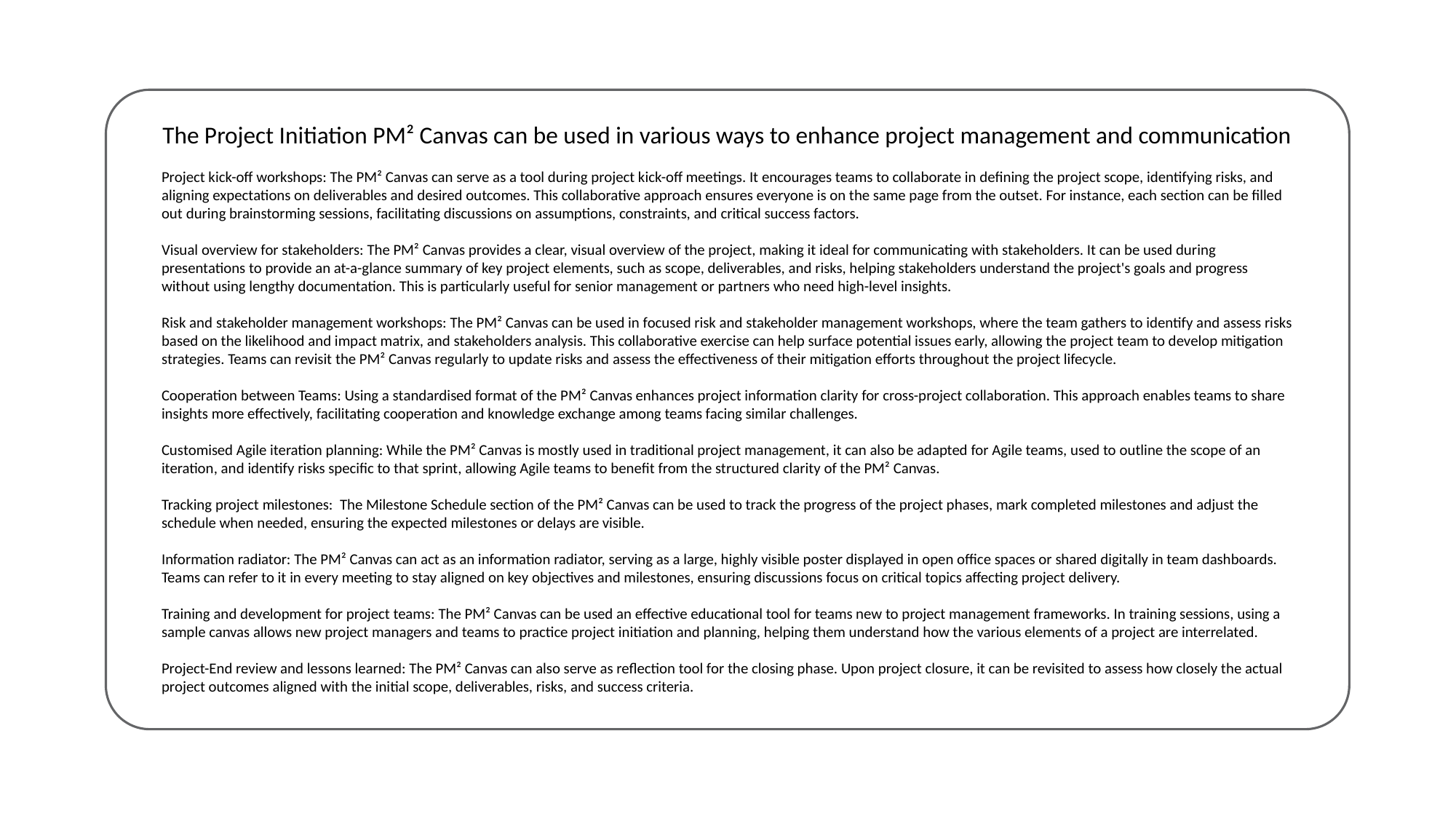

The Project Initiation PM² Canvas can be used in various ways to enhance project management and communication
Project kick-off workshops: The PM² Canvas can serve as a tool during project kick-off meetings. It encourages teams to collaborate in defining the project scope, identifying risks, and aligning expectations on deliverables and desired outcomes. This collaborative approach ensures everyone is on the same page from the outset. For instance, each section can be filled out during brainstorming sessions, facilitating discussions on assumptions, constraints, and critical success factors.
Visual overview for stakeholders: The PM² Canvas provides a clear, visual overview of the project, making it ideal for communicating with stakeholders. It can be used during presentations to provide an at-a-glance summary of key project elements, such as scope, deliverables, and risks, helping stakeholders understand the project's goals and progress without using lengthy documentation. This is particularly useful for senior management or partners who need high-level insights.
Risk and stakeholder management workshops: The PM² Canvas can be used in focused risk and stakeholder management workshops, where the team gathers to identify and assess risks based on the likelihood and impact matrix, and stakeholders analysis. This collaborative exercise can help surface potential issues early, allowing the project team to develop mitigation strategies. Teams can revisit the PM² Canvas regularly to update risks and assess the effectiveness of their mitigation efforts throughout the project lifecycle.
Cooperation between Teams: Using a standardised format of the PM² Canvas enhances project information clarity for cross-project collaboration. This approach enables teams to share insights more effectively, facilitating cooperation and knowledge exchange among teams facing similar challenges.
Customised Agile iteration planning: While the PM² Canvas is mostly used in traditional project management, it can also be adapted for Agile teams, used to outline the scope of an iteration, and identify risks specific to that sprint, allowing Agile teams to benefit from the structured clarity of the PM² Canvas.
Tracking project milestones:  The Milestone Schedule section of the PM² Canvas can be used to track the progress of the project phases, mark completed milestones and adjust the schedule when needed, ensuring the expected milestones or delays are visible.
Information radiator: The PM² Canvas can act as an information radiator, serving as a large, highly visible poster displayed in open office spaces or shared digitally in team dashboards. Teams can refer to it in every meeting to stay aligned on key objectives and milestones, ensuring discussions focus on critical topics affecting project delivery.
Training and development for project teams: The PM² Canvas can be used an effective educational tool for teams new to project management frameworks. In training sessions, using a sample canvas allows new project managers and teams to practice project initiation and planning, helping them understand how the various elements of a project are interrelated.
Project-End review and lessons learned: The PM² Canvas can also serve as reflection tool for the closing phase. Upon project closure, it can be revisited to assess how closely the actual project outcomes aligned with the initial scope, deliverables, risks, and success criteria.